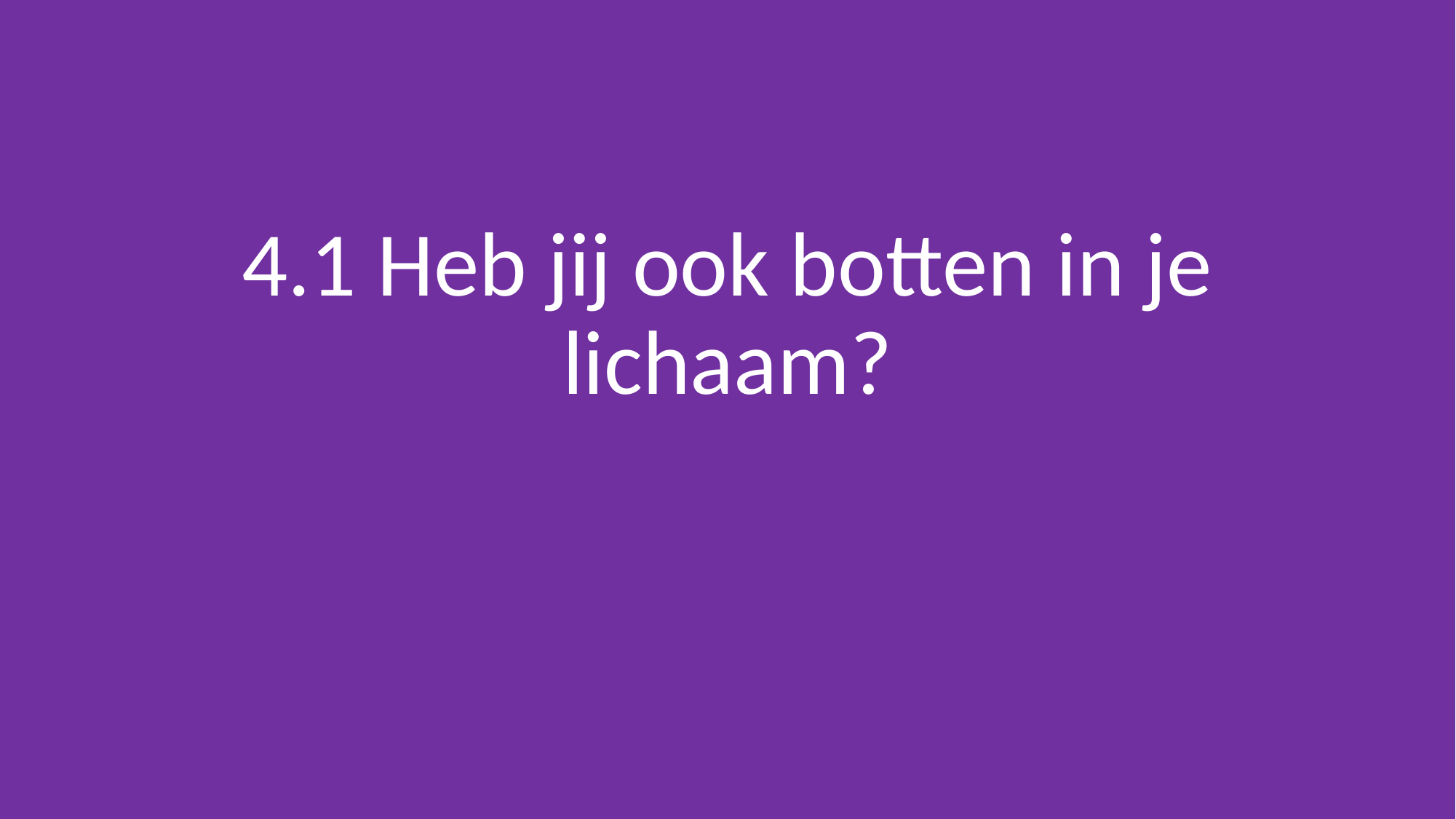

# 4.1 Heb jij ook botten in je lichaam?